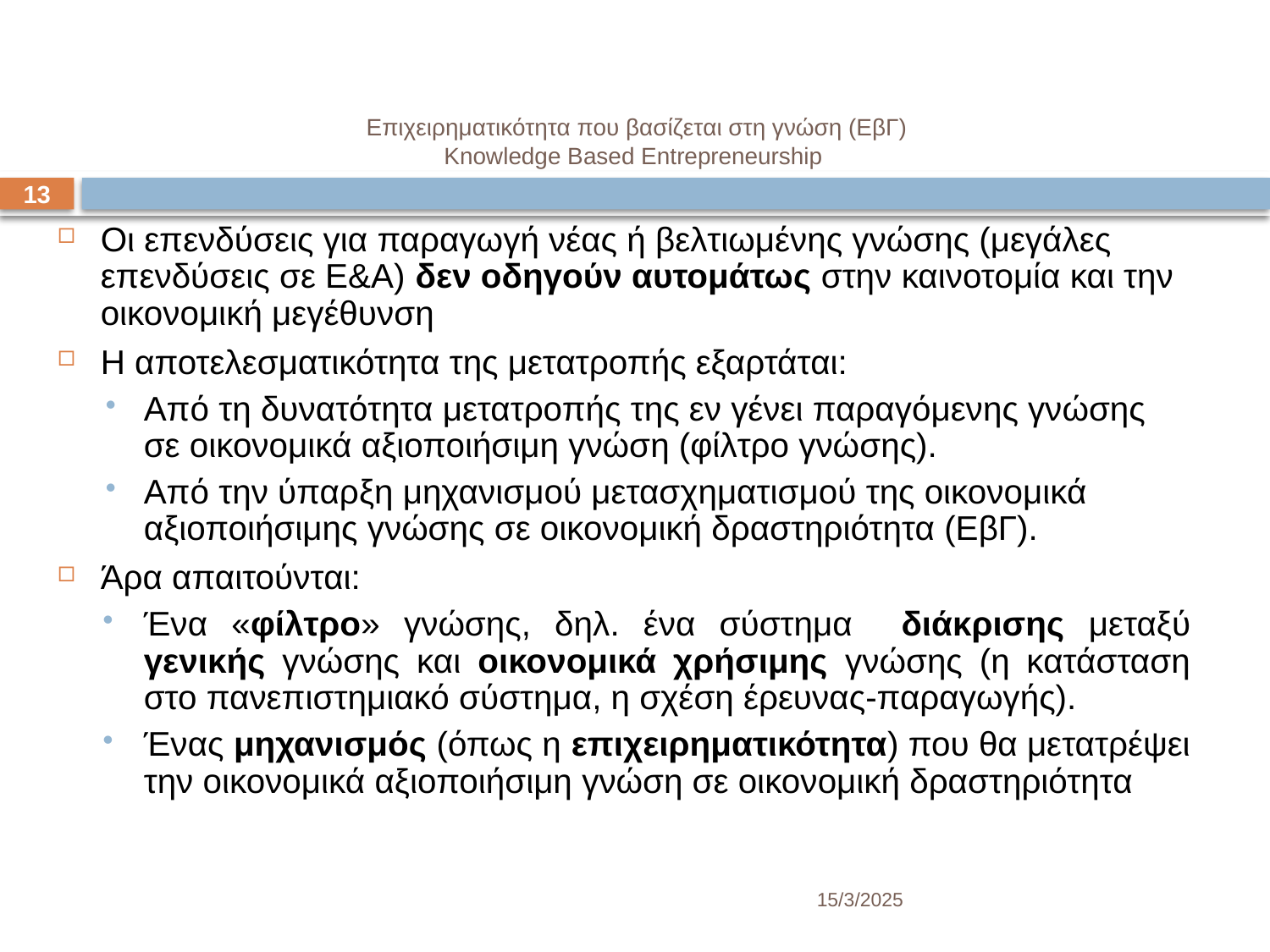

# Επιχειρηματικότητα που βασίζεται στη γνώση (ΕβΓ) Knowledge Based Entrepreneurship
13
Οι επενδύσεις για παραγωγή νέας ή βελτιωμένης γνώσης (μεγάλες επενδύσεις σε Ε&Α) δεν οδηγούν αυτομάτως στην καινοτομία και την οικονομική μεγέθυνση
Η αποτελεσματικότητα της μετατροπής εξαρτάται:
Από τη δυνατότητα μετατροπής της εν γένει παραγόμενης γνώσης σε οικονομικά αξιοποιήσιμη γνώση (φίλτρο γνώσης).
Από την ύπαρξη μηχανισμού μετασχηματισμού της οικονομικά αξιοποιήσιμης γνώσης σε οικονομική δραστηριότητα (ΕβΓ).
Άρα απαιτούνται:
Ένα «φίλτρο» γνώσης, δηλ. ένα σύστημα  διάκρισης μεταξύ γενικής γνώσης και οικονομικά χρήσιμης γνώσης (η κατάσταση στο πανεπιστημιακό σύστημα, η σχέση έρευνας-παραγωγής).
Ένας μηχανισμός (όπως η επιχειρηματικότητα) που θα μετατρέψει την οικονομικά αξιοποιήσιμη γνώση σε οικονομική δραστηριότητα
15/3/2025